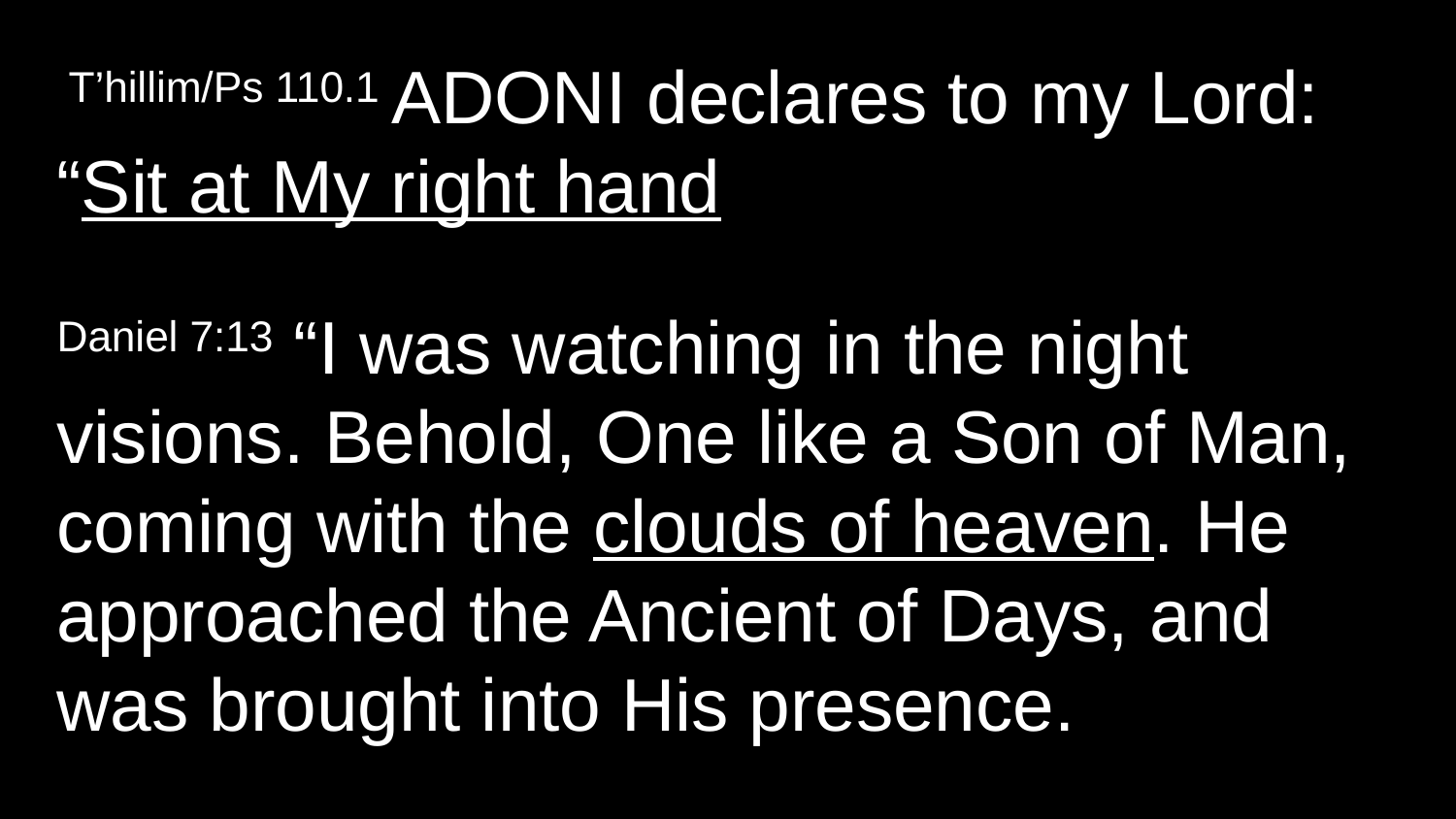

T’hillim/Ps 110.1 Adoni declares to my Lord: “Sit at My right hand

Daniel 7:13 “I was watching in the night visions. Behold, One like a Son of Man, coming with the clouds of heaven. He approached the Ancient of Days, and was brought into His presence.